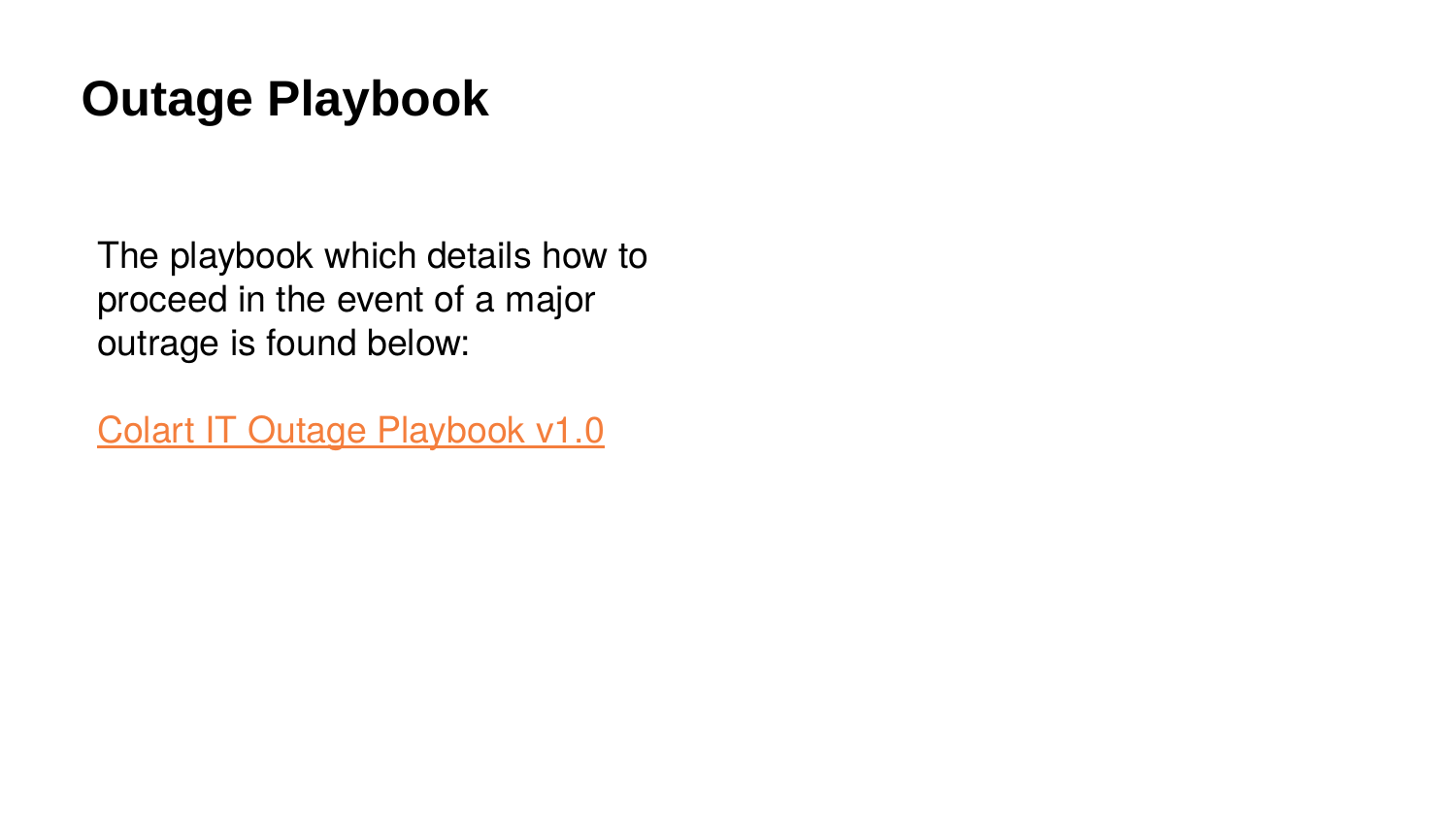

# Outage Playbook
The playbook which details how to proceed in the event of a major outrage is found below:

Colart IT Outage Playbook v1.0